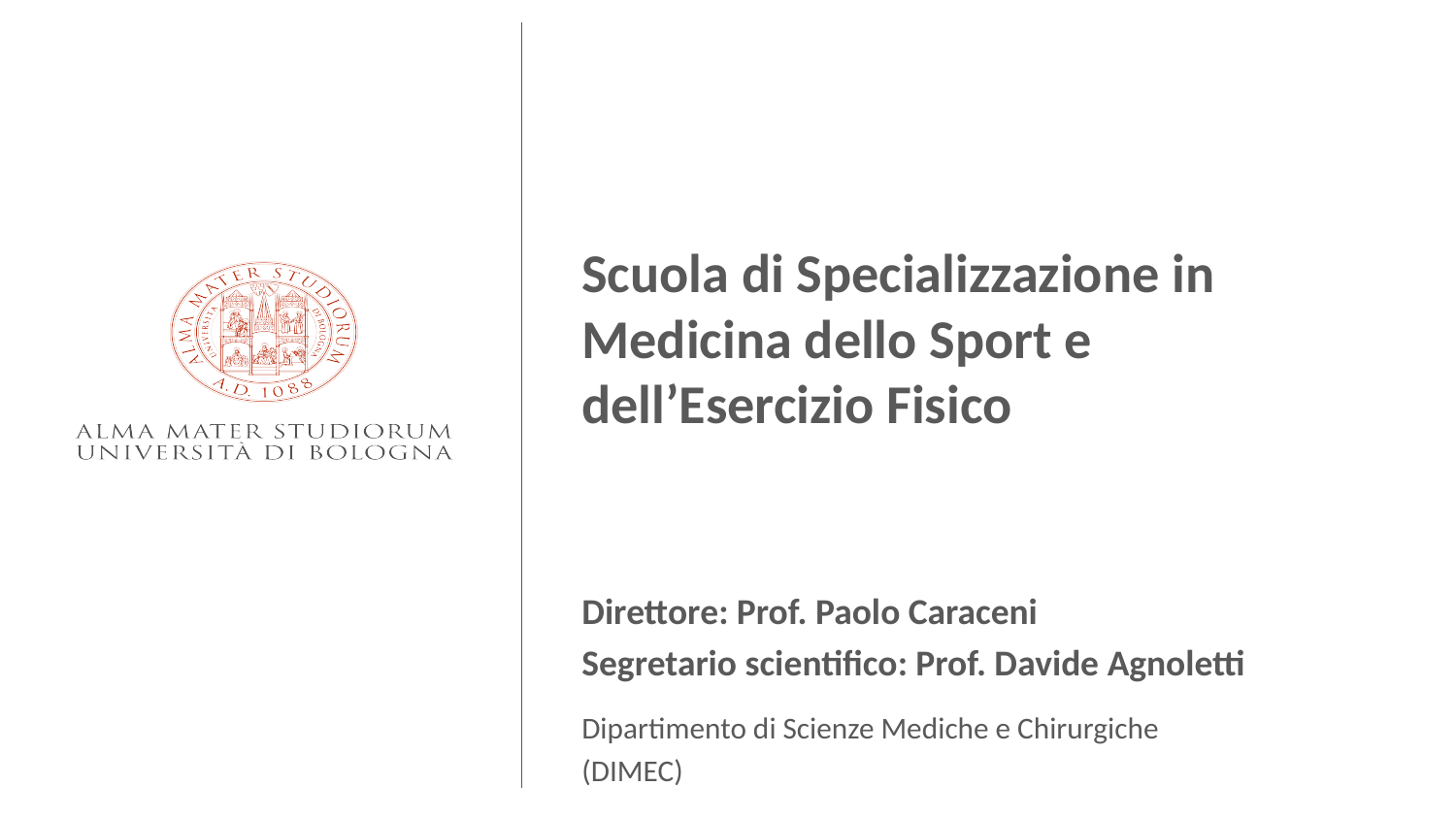

Scuola di Specializzazione in Medicina dello Sport e dell’Esercizio Fisico
Direttore: Prof. Paolo Caraceni
Segretario scientifico: Prof. Davide Agnoletti
Dipartimento di Scienze Mediche e Chirurgiche
(DIMEC)